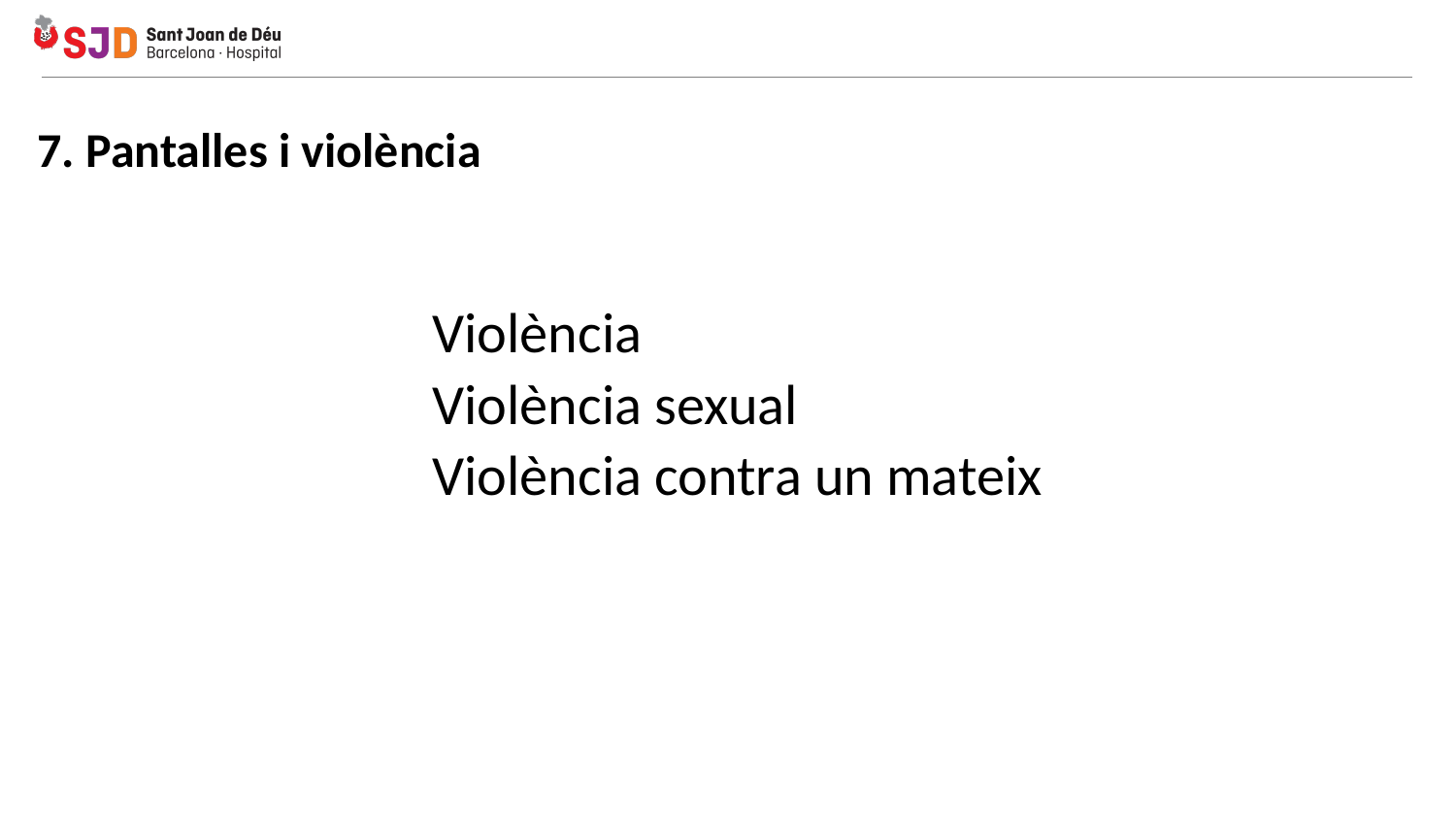

7. Pantalles i violència

Violència
Violència sexual
Violència contra un mateix